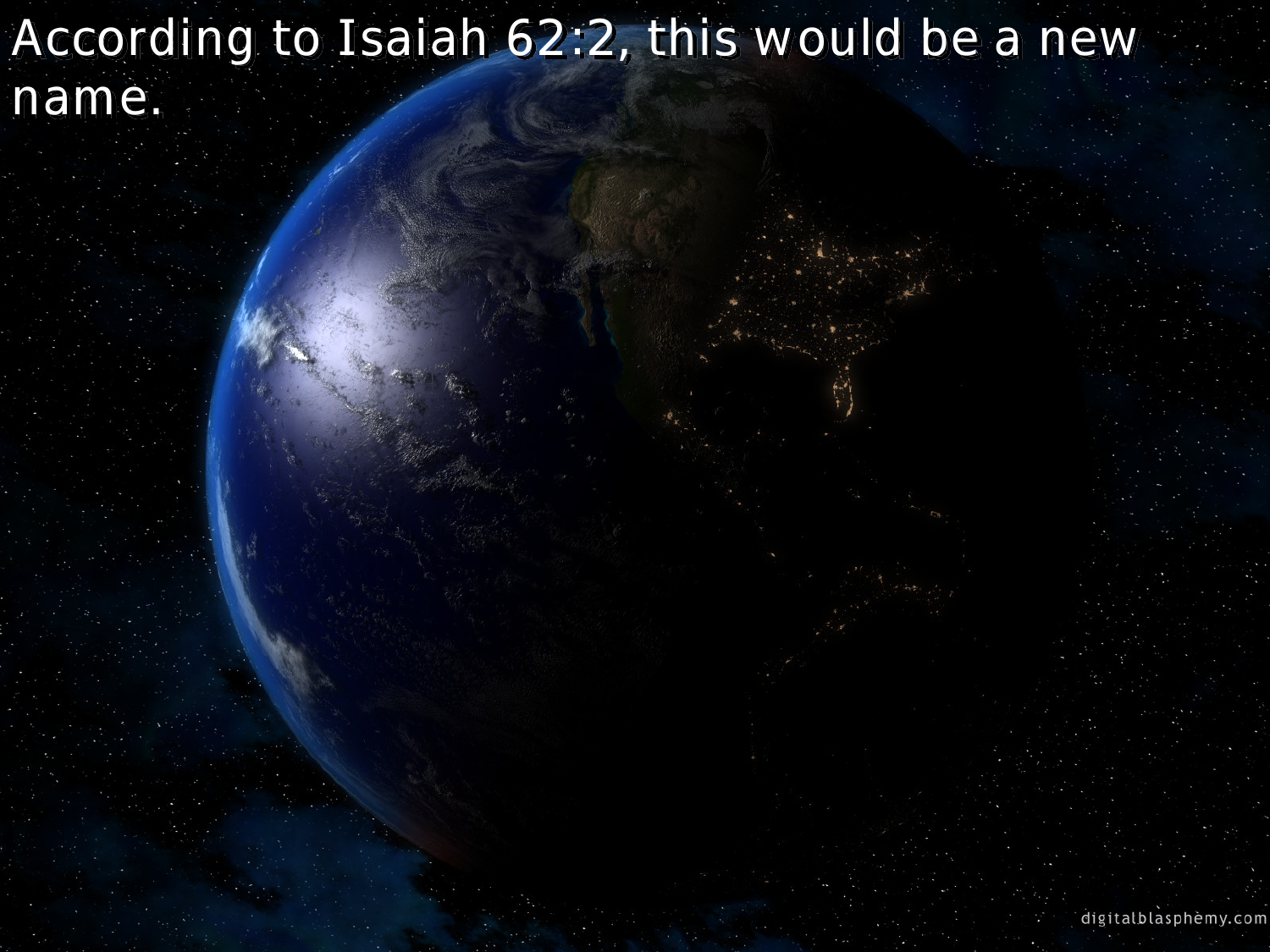

According to Isaiah 62:2, this would be a new name.